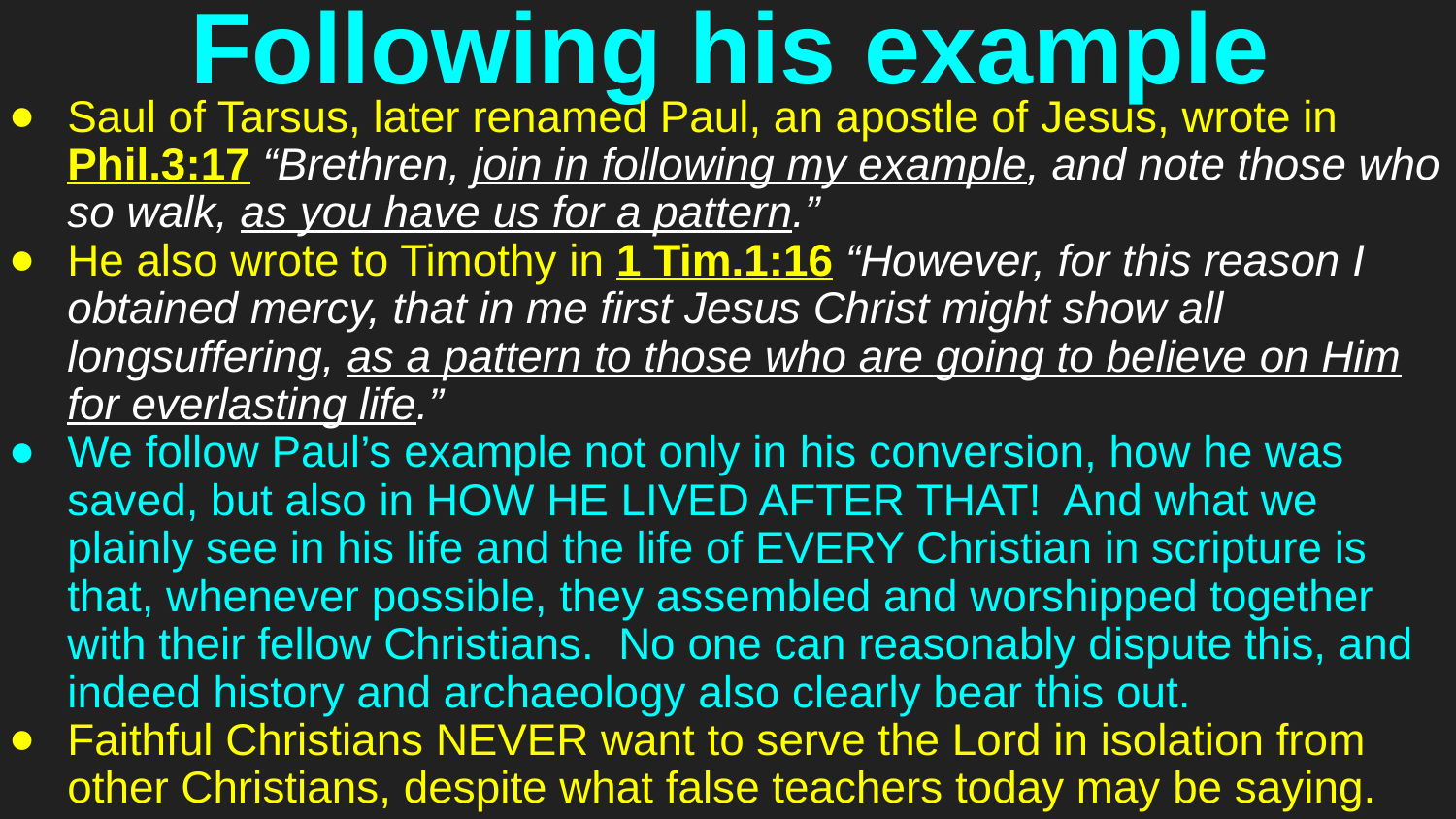

# Following his example
Saul of Tarsus, later renamed Paul, an apostle of Jesus, wrote in Phil.3:17 “Brethren, join in following my example, and note those who so walk, as you have us for a pattern.”
He also wrote to Timothy in 1 Tim.1:16 “However, for this reason I obtained mercy, that in me first Jesus Christ might show all longsuffering, as a pattern to those who are going to believe on Him for everlasting life.”
We follow Paul’s example not only in his conversion, how he was saved, but also in HOW HE LIVED AFTER THAT!  And what we plainly see in his life and the life of EVERY Christian in scripture is that, whenever possible, they assembled and worshipped together with their fellow Christians.  No one can reasonably dispute this, and indeed history and archaeology also clearly bear this out.
Faithful Christians NEVER want to serve the Lord in isolation from other Christians, despite what false teachers today may be saying.